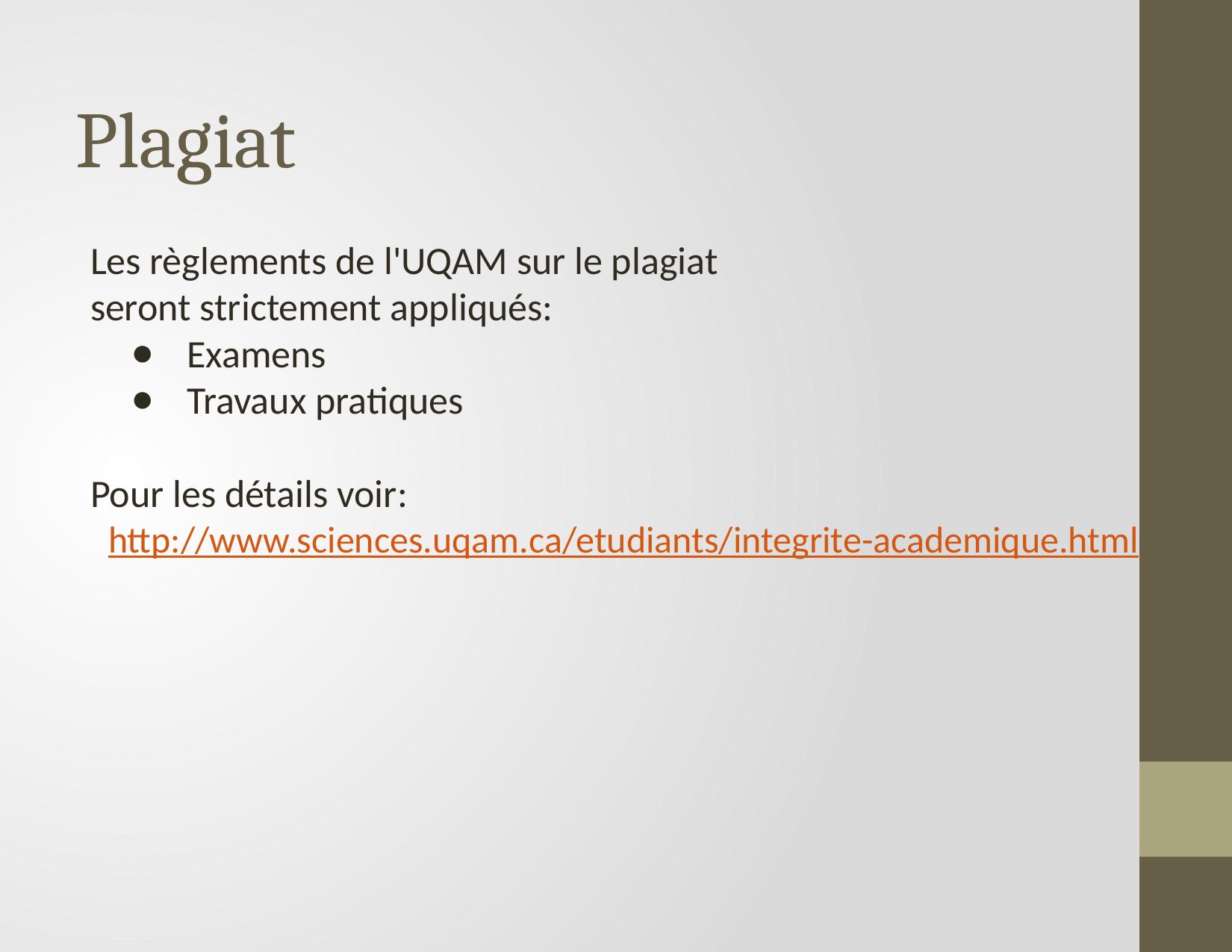

# Plagiat
Les règlements de l'UQAM sur le plagiat
seront strictement appliqués:
Examens
Travaux pratiques

Pour les détails voir:
http://www.sciences.uqam.ca/etudiants/integrite-academique.html